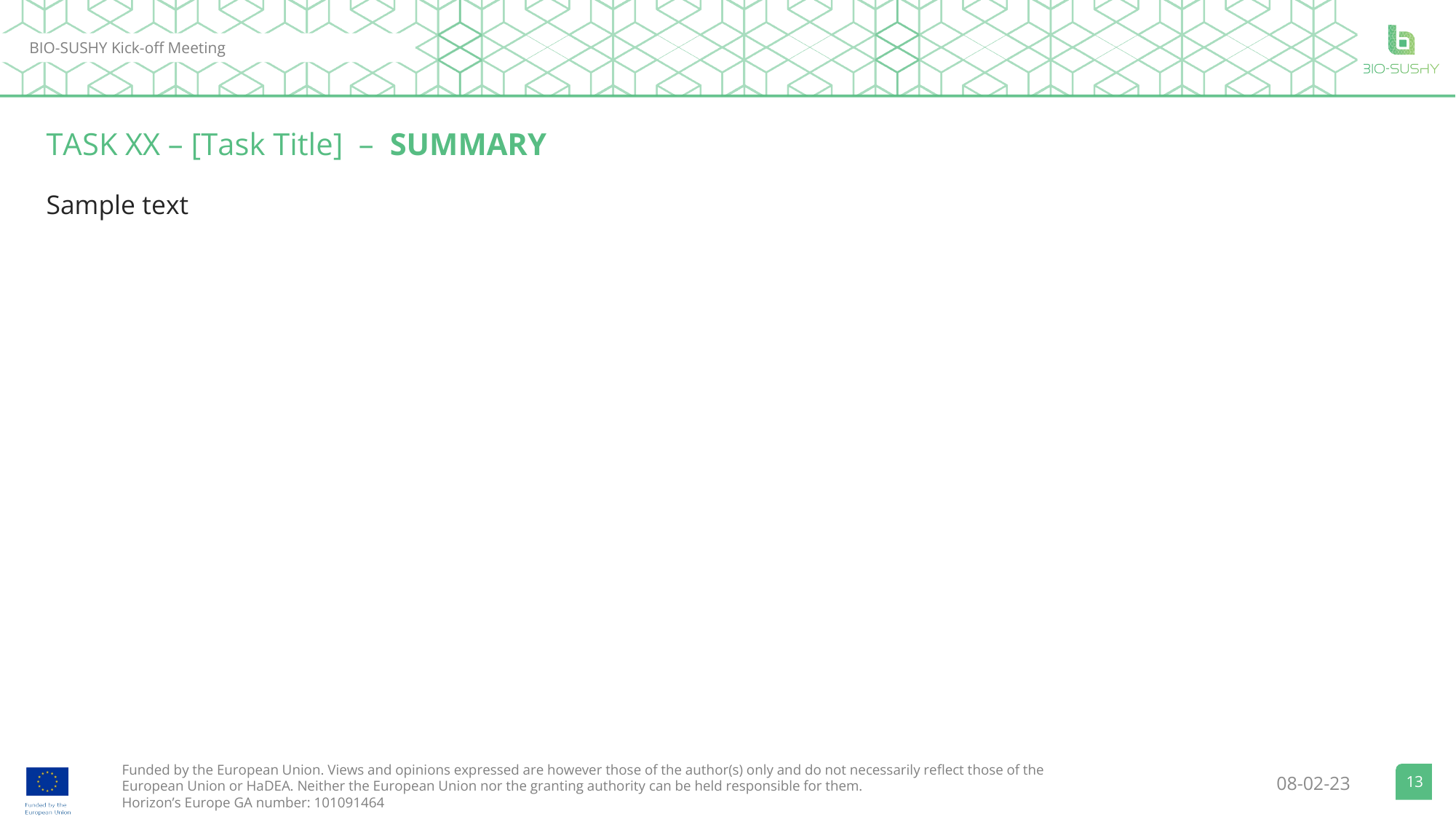

TASK XX – [Task Title]  –  SUMMARY
Sample text
13